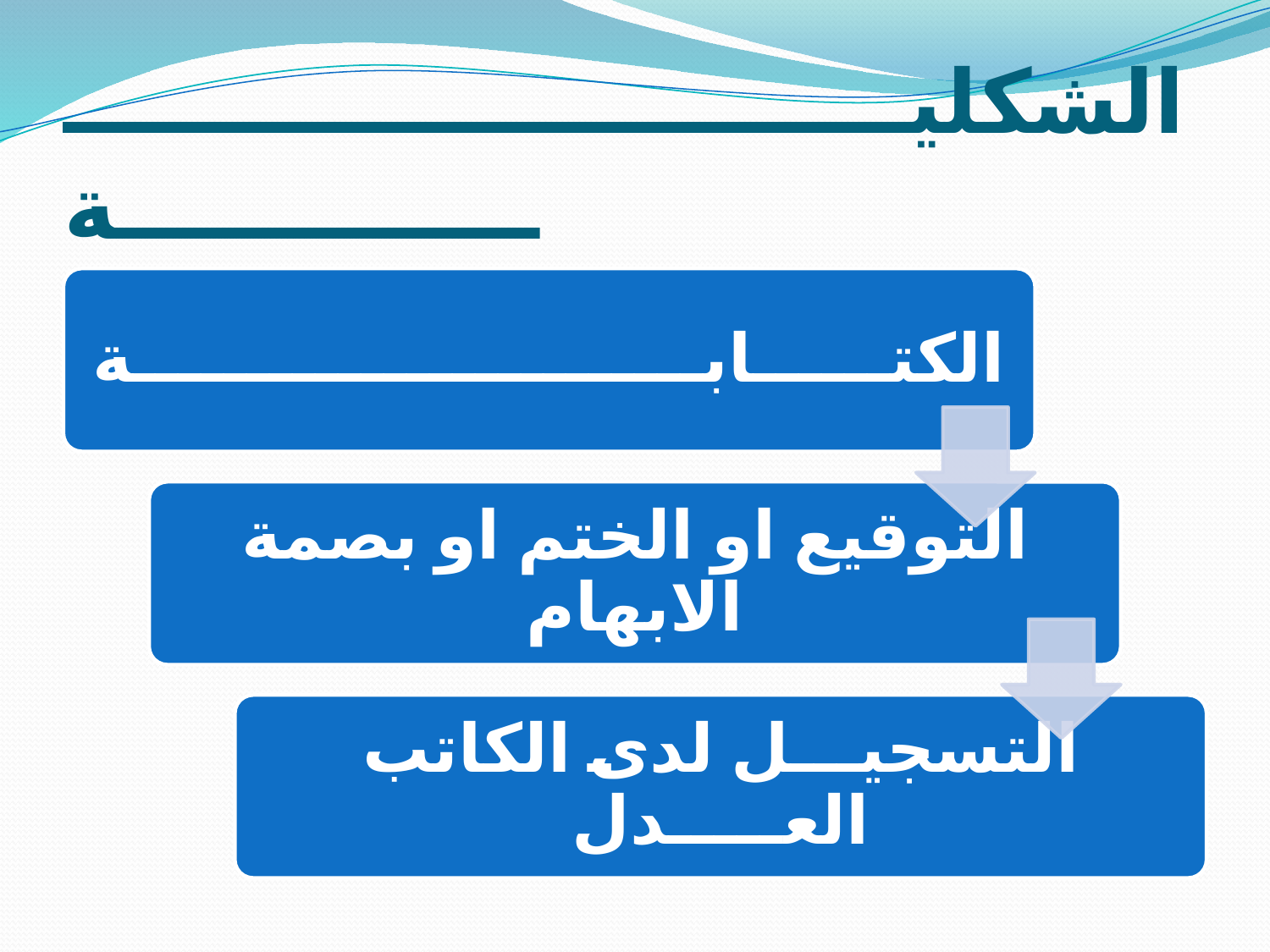

# الشكليــــــــــــــــــــــــــــــــــــــــــة
الكتــــــابـــــــــــــــــــــــــة
التوقيع او الختم او بصمة الابهام
التسجيـــل لدى الكاتب العـــــدل